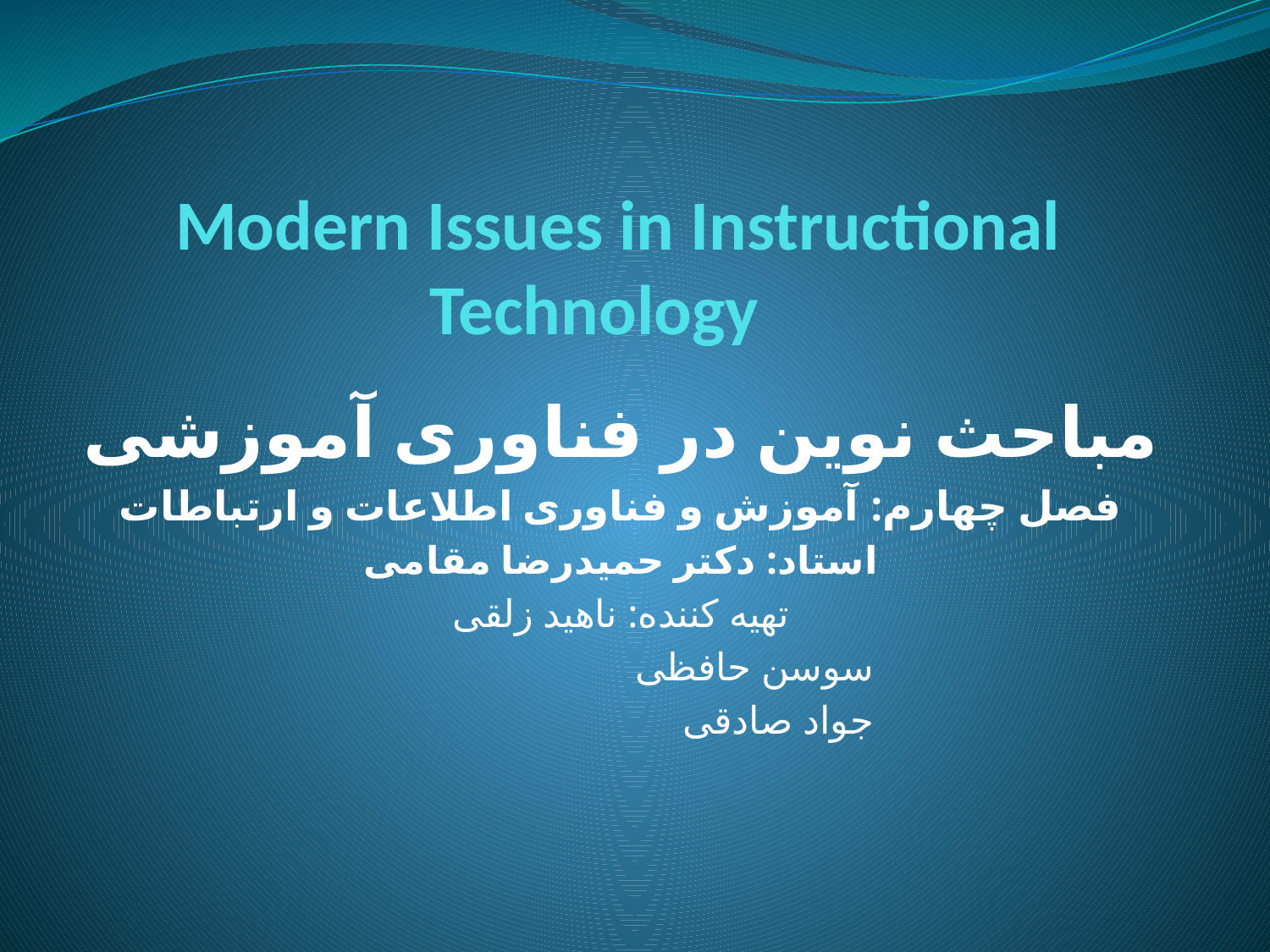

# Modern Issues in Instructional Technology
مباحث نوین در فناوری آموزشی
فصل چهارم: آموزش و فناوری اطلاعات و ارتباطات
استاد: دکتر حمیدرضا مقامی
تهیه کننده: ناهید زلقی
                             سوسن حافظی
                             جواد صادقی